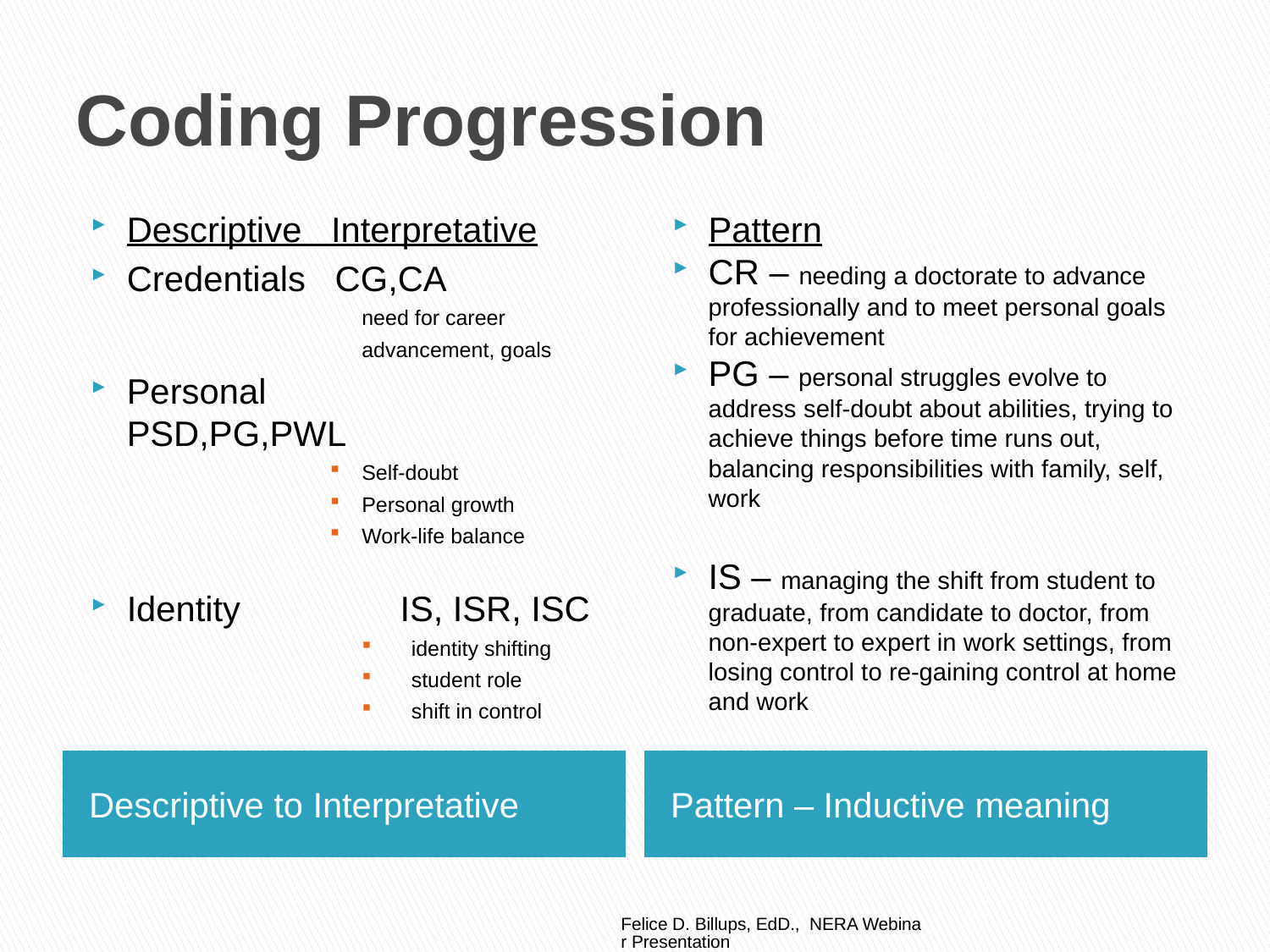

# Coding Progression
Descriptive   Interpretative
Credentials   CG,CA
need for career
advancement, goals
Personal	  PSD,PG,PWL
Self-doubt
Personal growth
Work-life balance

Identity    	  IS, ISR, ISC
   identity shifting
   student role
   shift in control
Pattern
CR – needing a doctorate to advance professionally and to meet personal goals for achievement
PG – personal struggles evolve to address self-doubt about abilities, trying to achieve things before time runs out, balancing responsibilities with family, self, work

IS – managing the shift from student to graduate, from candidate to doctor, from non-expert to expert in work settings, from losing control to re-gaining control at home and work

Descriptive to Interpretative
Pattern – Inductive meaning
Felice D. Billups, EdD.,  NERA Webinar Presentation